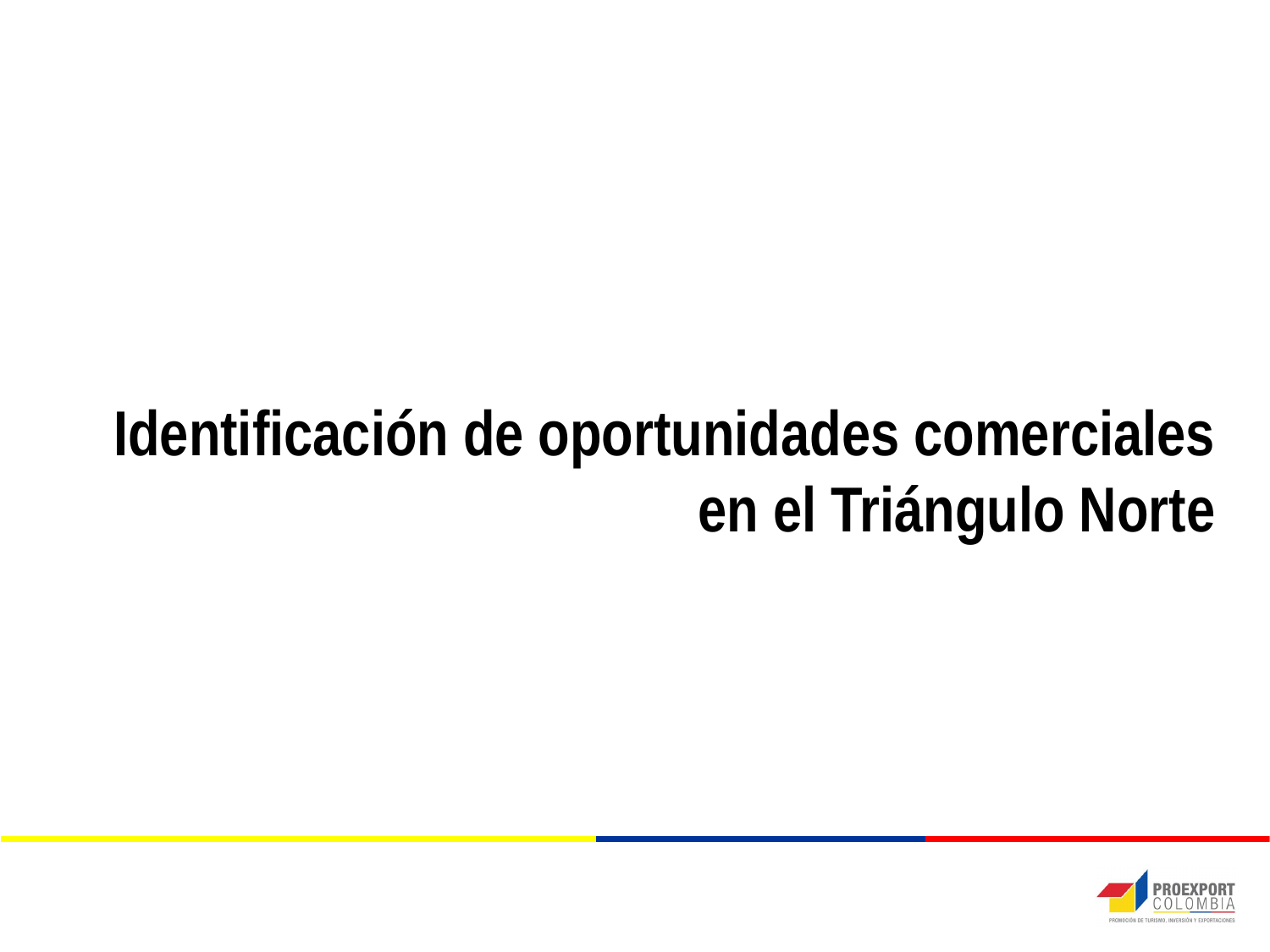

# Identificación de oportunidades comerciales en el Triángulo Norte